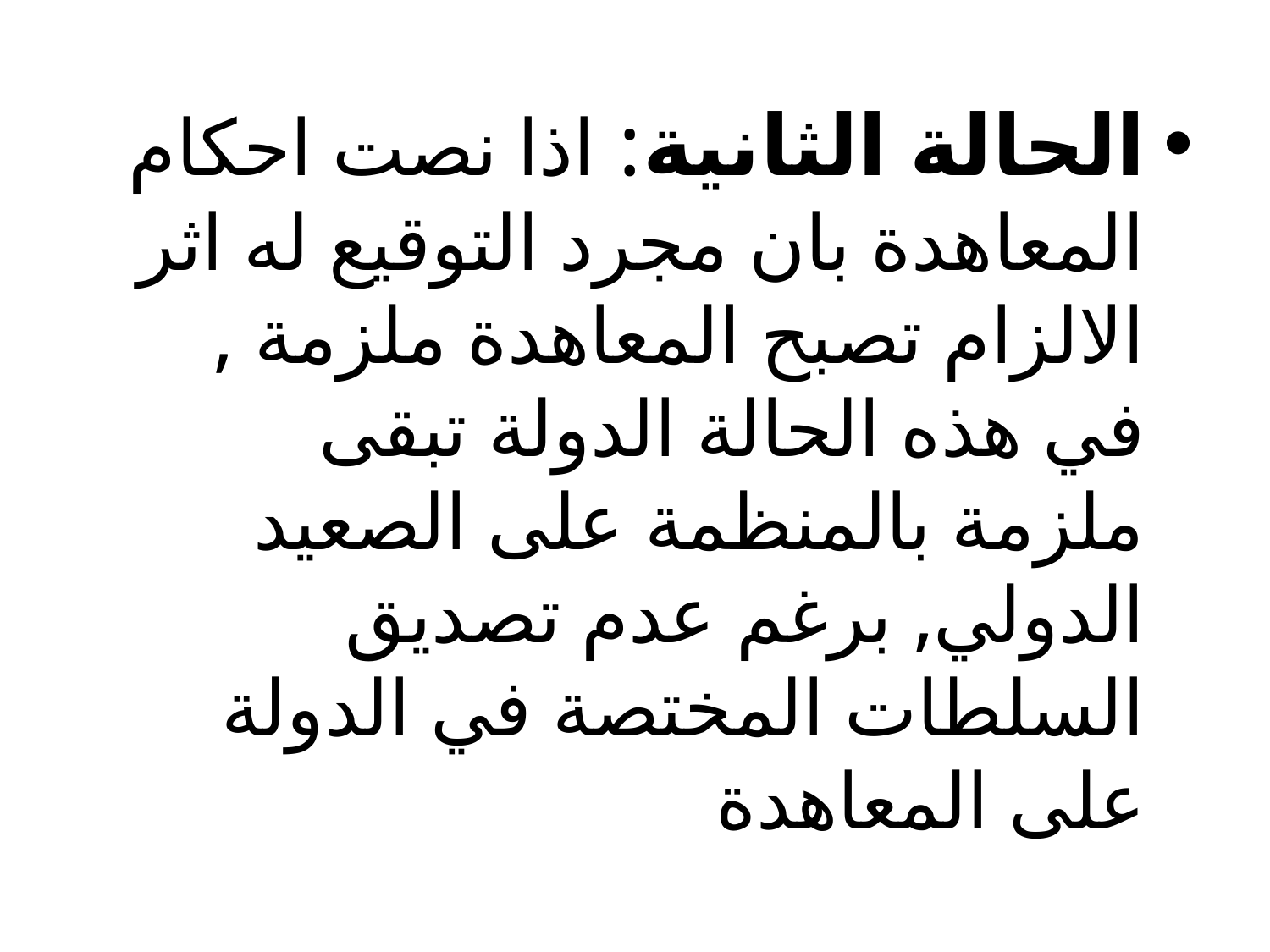

الحالة الثانية: اذا نصت احكام المعاهدة بان مجرد التوقيع له اثر الالزام تصبح المعاهدة ملزمة , في هذه الحالة الدولة تبقى ملزمة بالمنظمة على الصعيد الدولي, برغم عدم تصديق السلطات المختصة في الدولة على المعاهدة